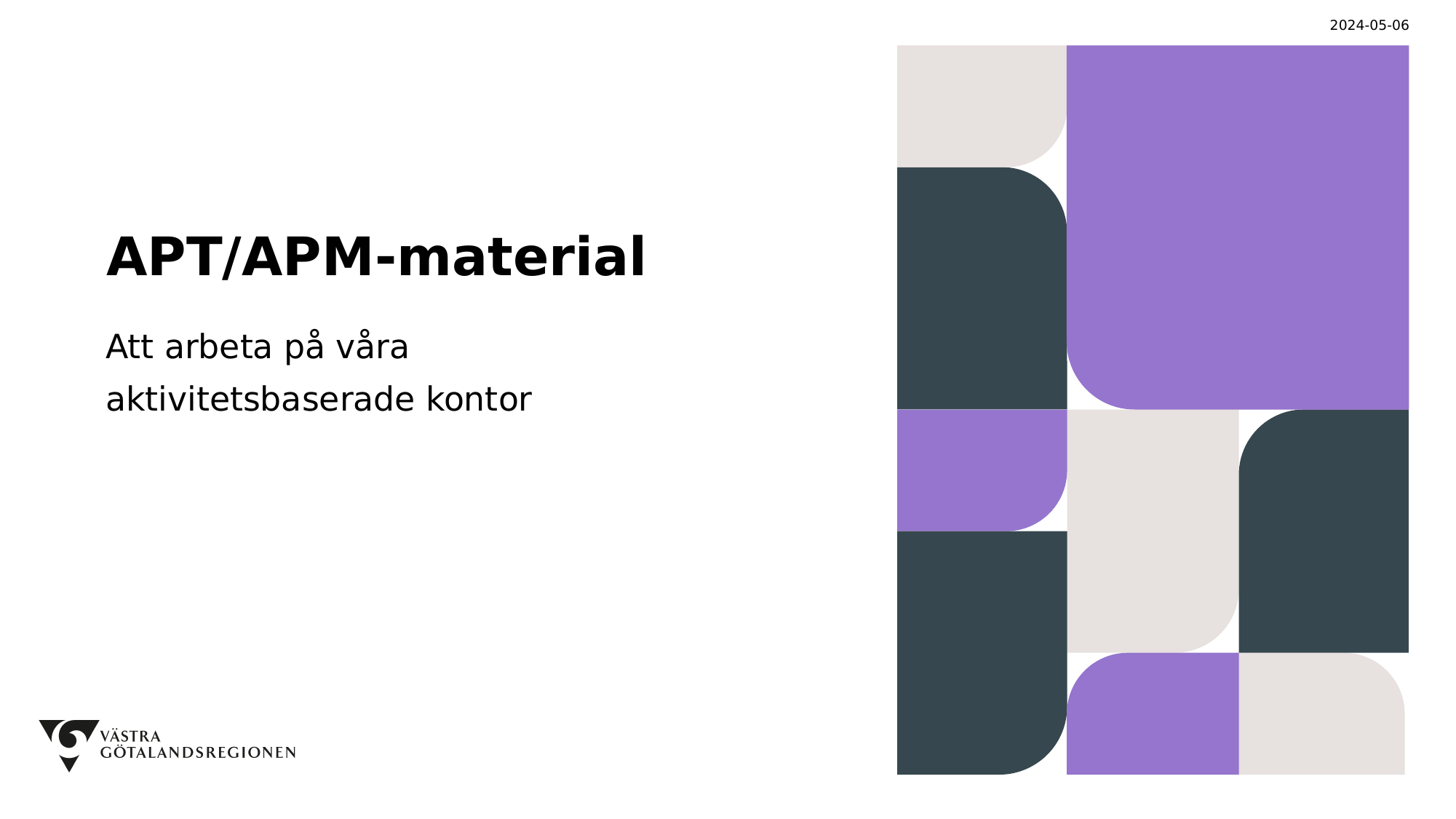

2024-05-06
# APT/APM-material
Att arbeta på våra aktivitetsbaserade kontor